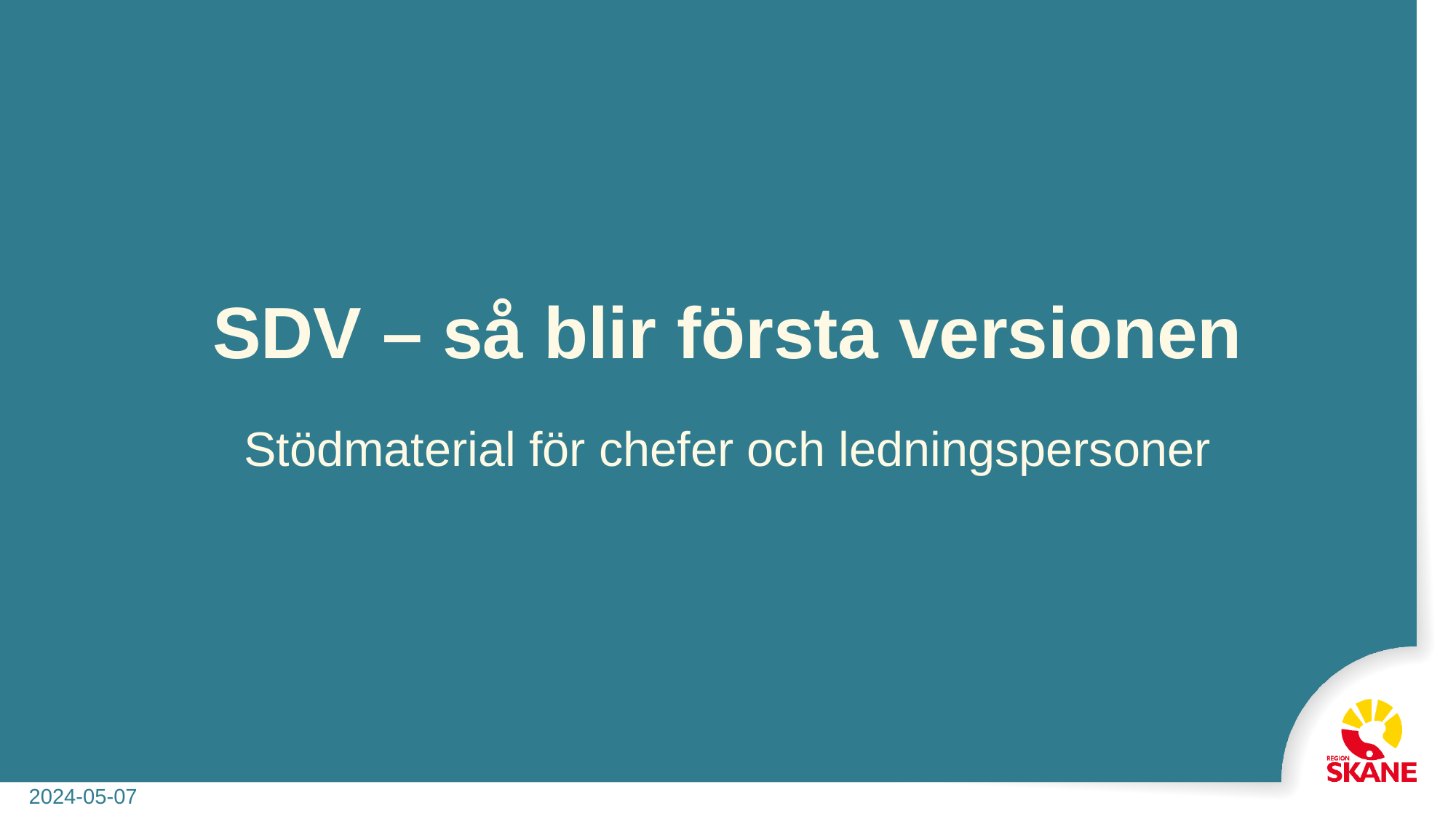

# SDV – så blir första versionen
Stödmaterial för chefer och ledningspersoner

2024-05-07